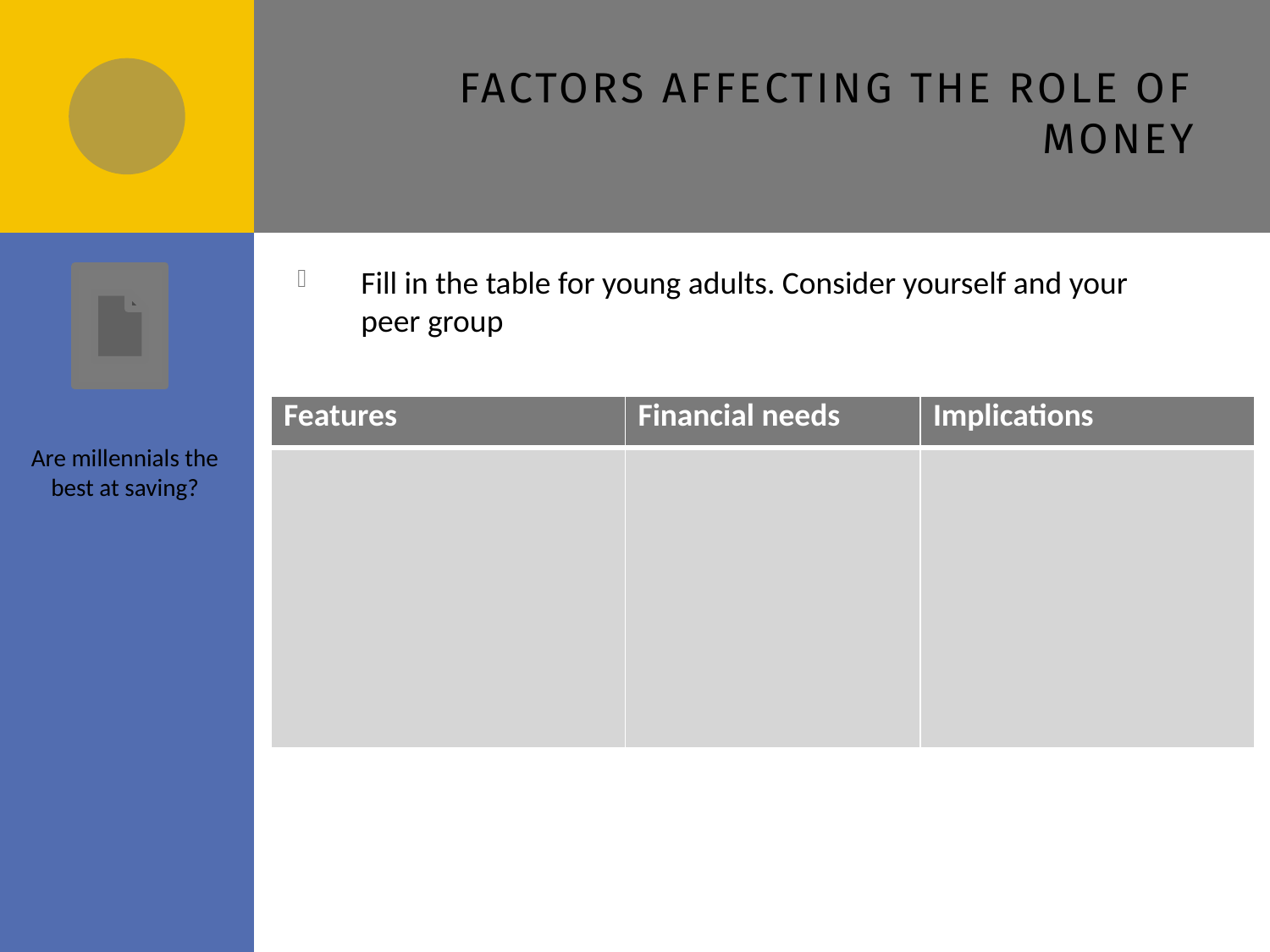

# Factors affecting the role of money
Fill in the table for young adults. Consider yourself and your peer group

| Features | Financial needs | Implications |
| --- | --- | --- |
|  |  |  |
Are millennials the best at saving?